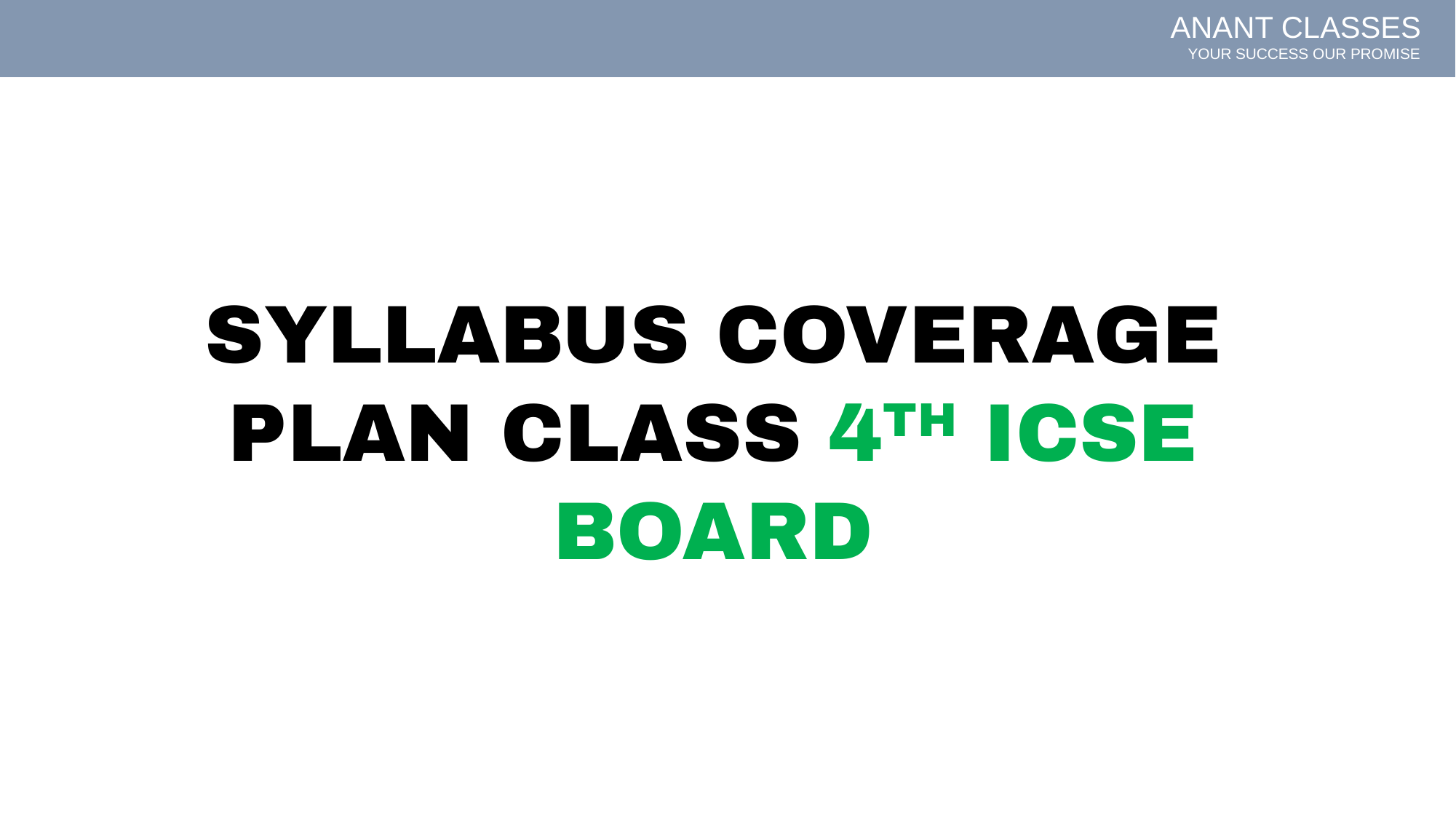

SYLLABUS COVERAGE PLAN CLASS 4TH ICSE BOARD